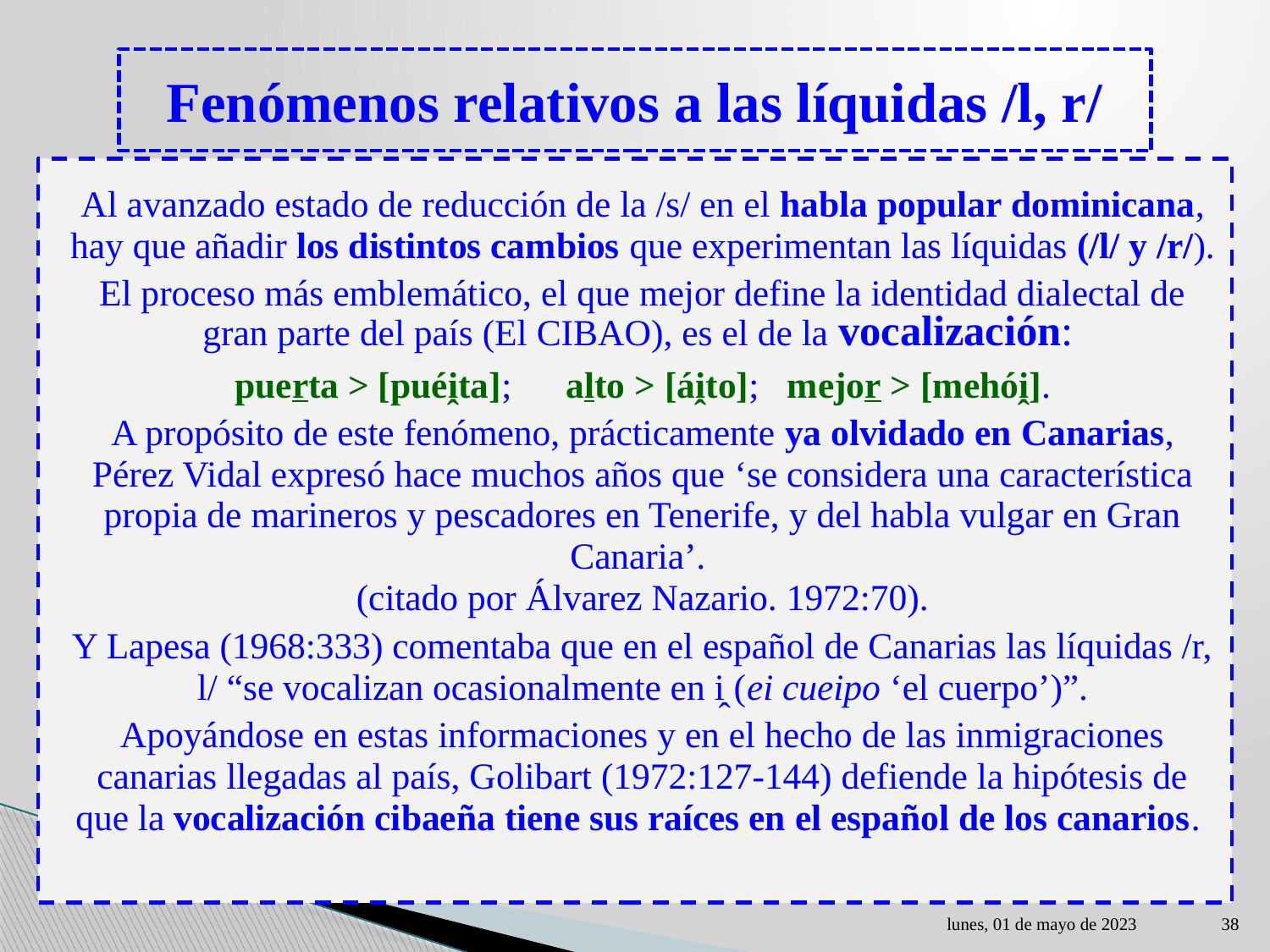

# Fenómenos relativos a las líquidas /l, r/

Al avanzado estado de reducción de la /s/ en el habla popular dominicana, hay que añadir los distintos cambios que experimentan las líquidas (/l/ y /r/).
El proceso más emblemático, el que mejor define la identidad dialectal de gran parte del país (El CIBAO), es el de la vocalización:
puerta > [puéi̭ta];	alto > [ái̭to];	mejor > [mehói̭].
A propósito de este fenómeno, prácticamente ya olvidado en Canarias, Pérez Vidal expresó hace muchos años que ‘se considera una característica propia de marineros y pescadores en Tenerife, y del habla vulgar en Gran Canaria’.
(citado por Álvarez Nazario. 1972:70).
Y Lapesa (1968:333) comentaba que en el español de Canarias las líquidas /r, l/ “se vocalizan ocasionalmente en i̭ (ei cueipo ‘el cuerpo’)”.
Apoyándose en estas informaciones y en el hecho de las inmigraciones canarias llegadas al país, Golibart (1972:127-144) defiende la hipótesis de que la vocalización cibaeña tiene sus raíces en el español de los canarios.
lunes, 01 de mayo de 2023
38